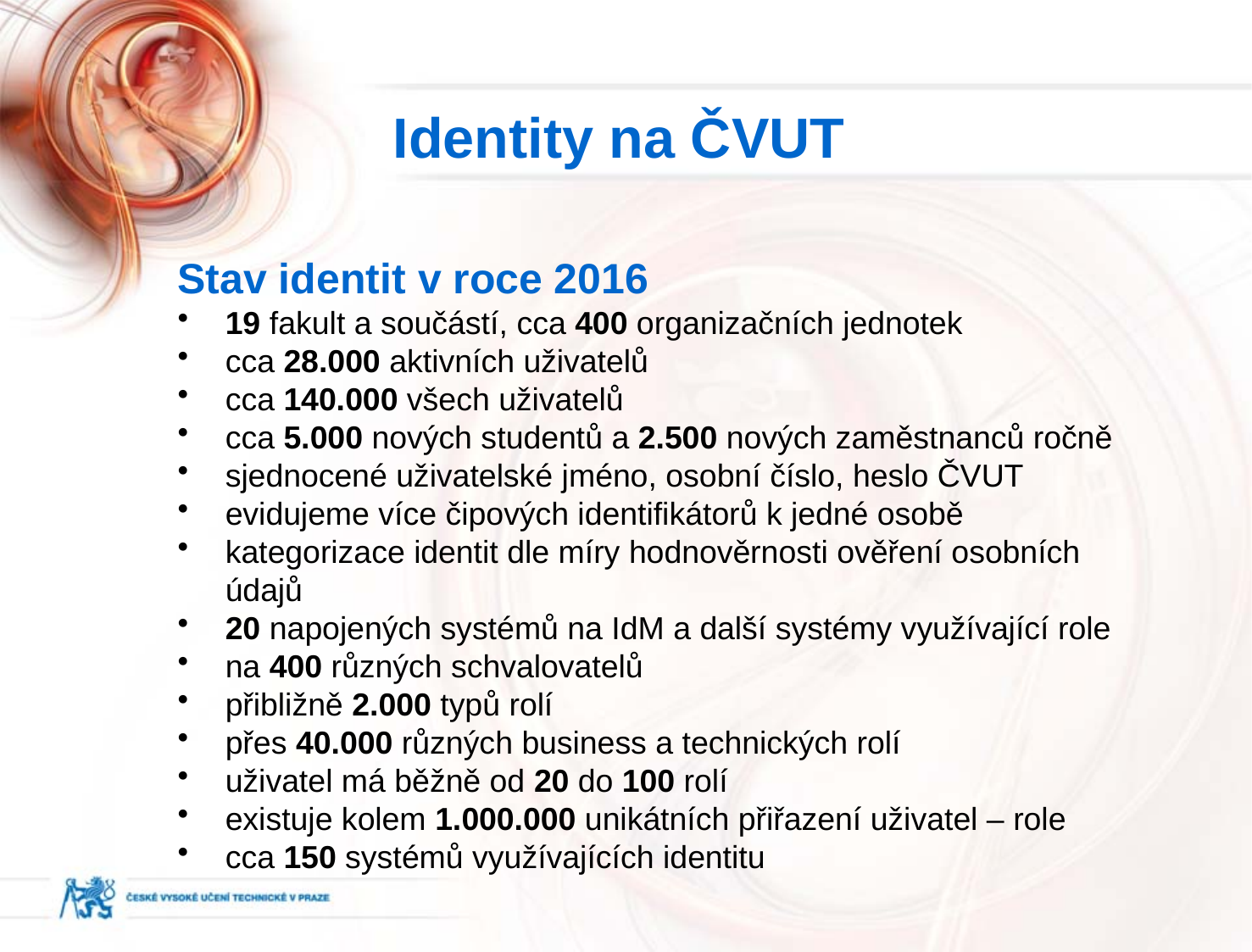

Identity na ČVUT
Stav identit v roce 2016
19 fakult a součástí, cca 400 organizačních jednotek
cca 28.000 aktivních uživatelů
cca 140.000 všech uživatelů
cca 5.000 nových studentů a 2.500 nových zaměstnanců ročně
sjednocené uživatelské jméno, osobní číslo, heslo ČVUT
evidujeme více čipových identifikátorů k jedné osobě
kategorizace identit dle míry hodnověrnosti ověření osobních údajů
20 napojených systémů na IdM a další systémy využívající role
na 400 různých schvalovatelů
přibližně 2.000 typů rolí
přes 40.000 různých business a technických rolí
uživatel má běžně od 20 do 100 rolí
existuje kolem 1.000.000 unikátních přiřazení uživatel – role
cca 150 systémů využívajících identitu